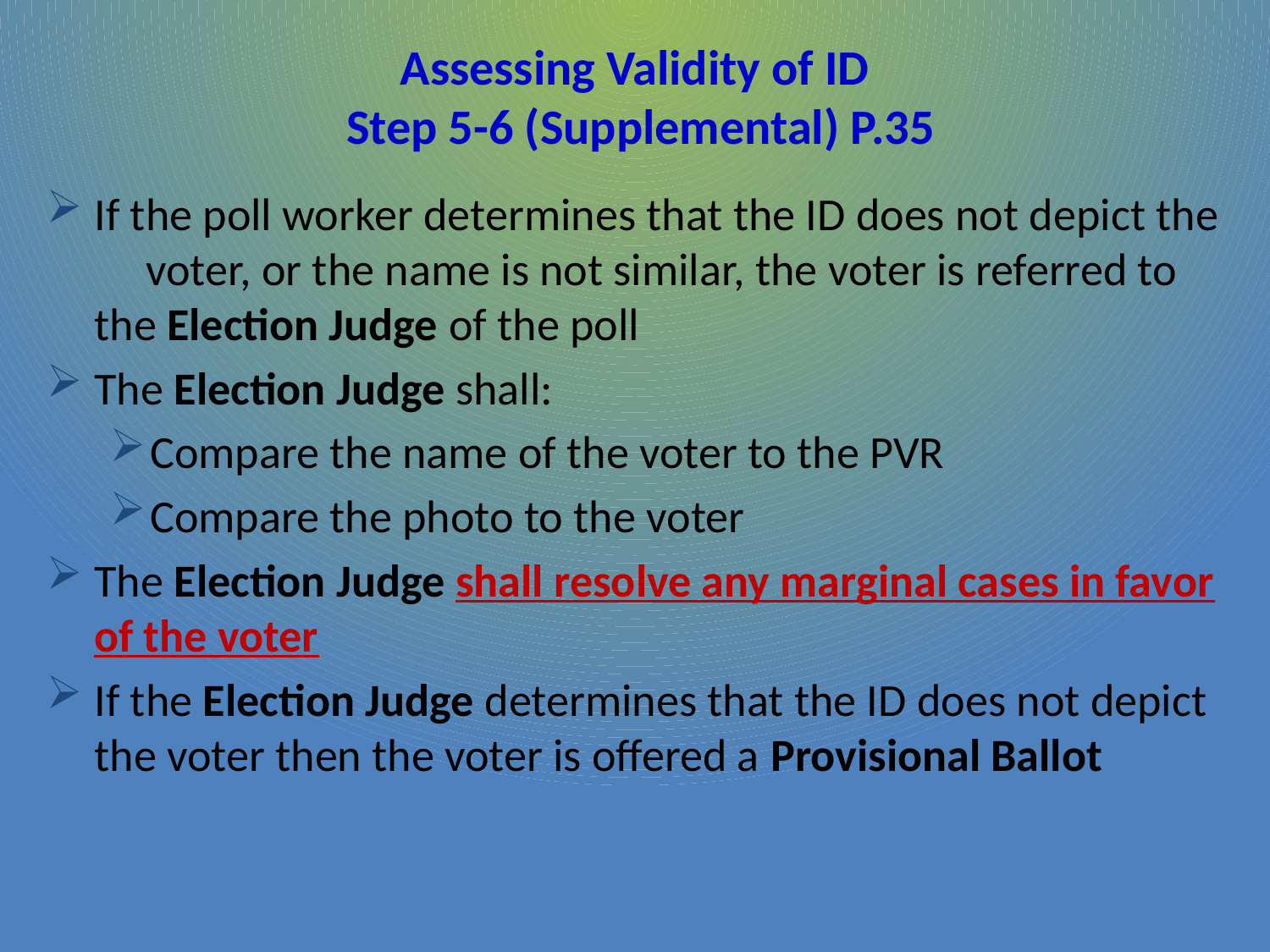

# Assessing Validity of ID Step 5-6 (Supplemental) P.35

If the poll worker determines that the ID does not depict the      voter, or the name is not similar, the voter is referred to the Election Judge of the poll
The Election Judge shall:
Compare the name of the voter to the PVR
Compare the photo to the voter
The Election Judge shall resolve any marginal cases in favor of the voter
If the Election Judge determines that the ID does not depict the voter then the voter is offered a Provisional Ballot